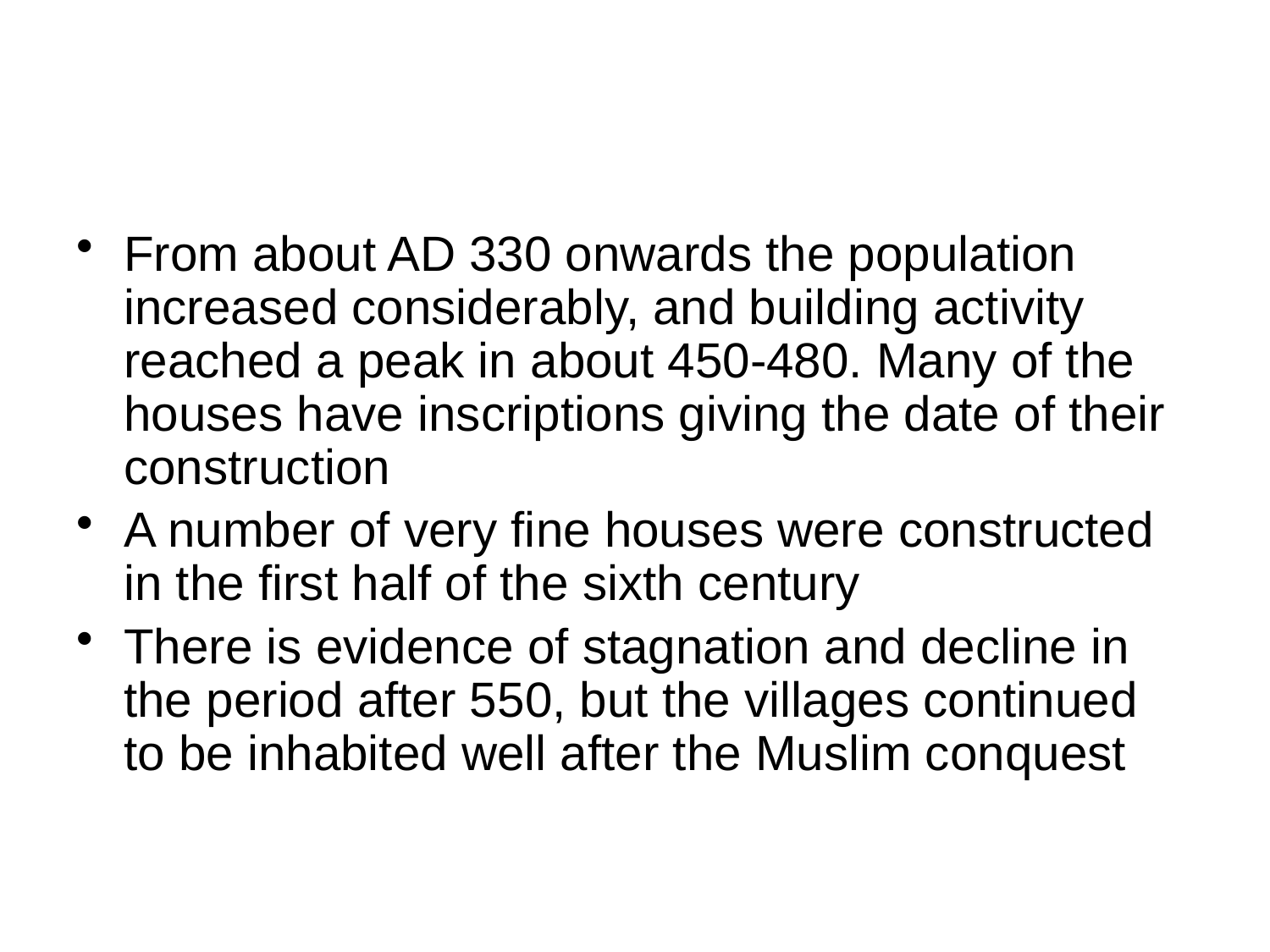

#
From about AD 330 onwards the population increased considerably, and building activity reached a peak in about 450-480. Many of the houses have inscriptions giving the date of their construction
A number of very fine houses were constructed in the first half of the sixth century
There is evidence of stagnation and decline in the period after 550, but the villages continued to be inhabited well after the Muslim conquest